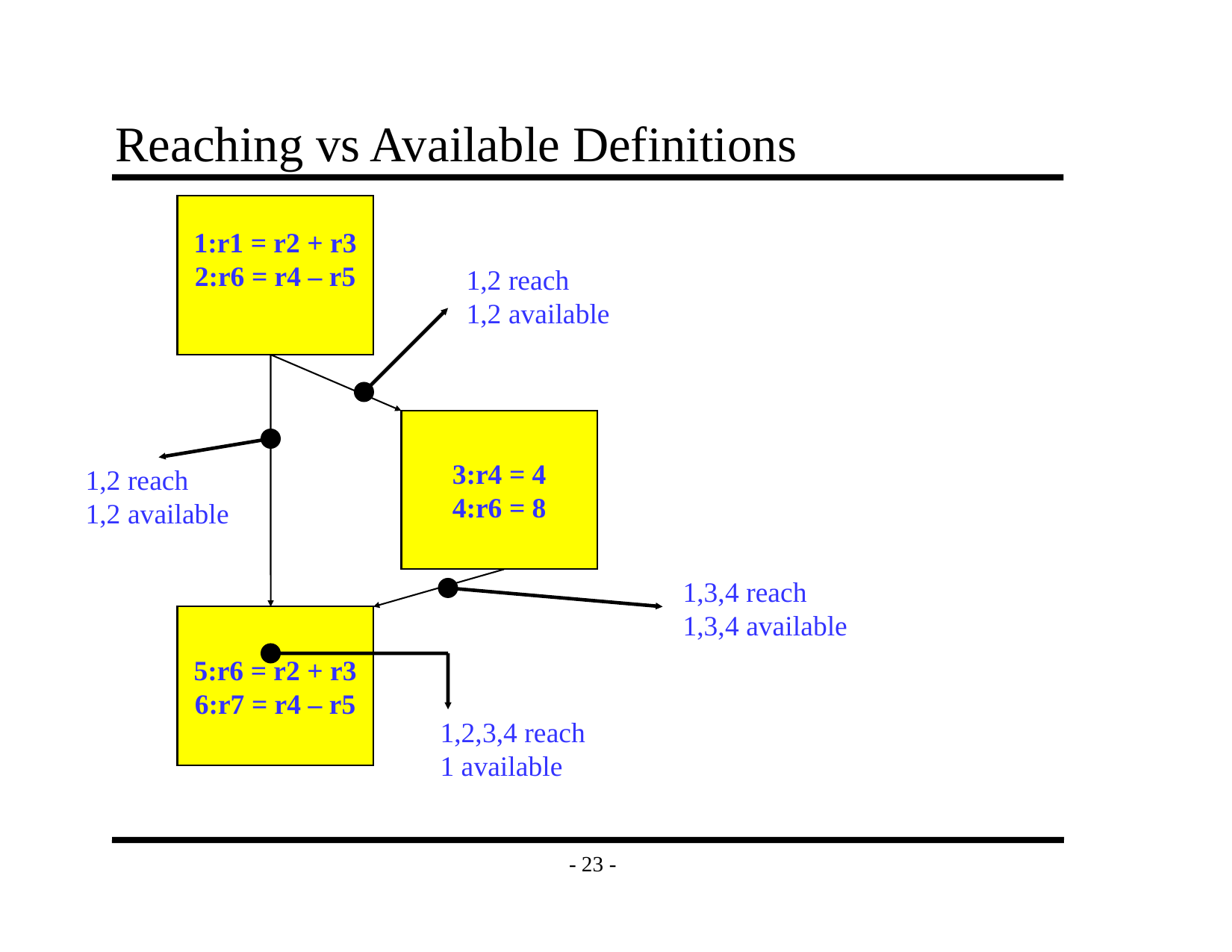

# Reaching vs Available Definitions
1:r1 = r2 + r3
2:r6 = r4 – r5

1,2 reach
1,2 available

3:r4 = 4
4:r6 = 8

1,2 reach
1,2 available
1,3,4 reach
1,3,4 available

5:r6 = r2 + r3
6:r7 = r4 – r5

1,2,3,4 reach
1 available